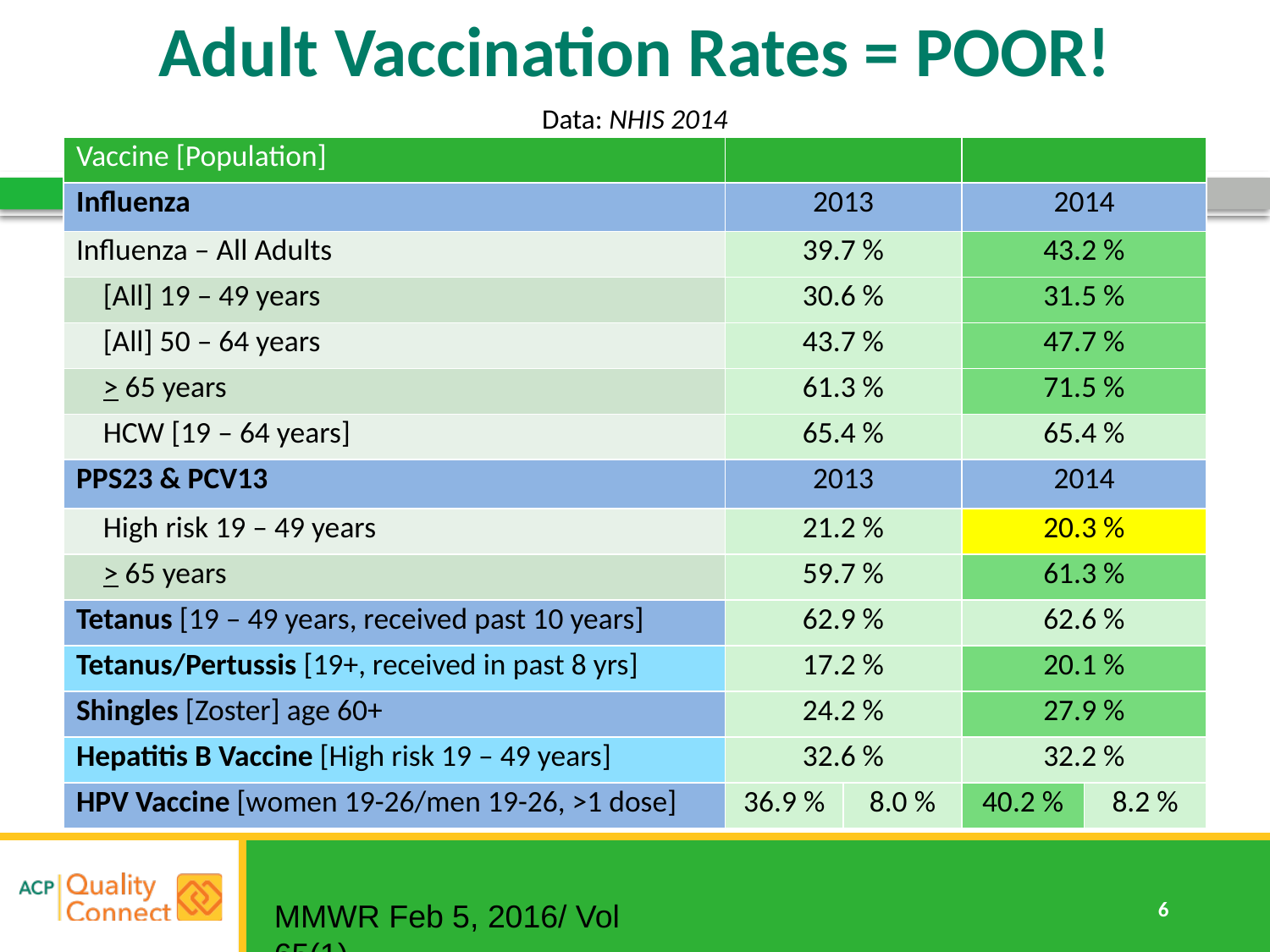

# Adult Vaccination Rates = POOR!
Data: NHIS 2014
| Vaccine [Population] |  |  |  |  |
| --- | --- | --- | --- | --- |
| Influenza | 2013 |  | 2014 |  |
| Influenza – All Adults | 39.7 % |  | 43.2 % |  |
| [All] 19 – 49 years | 30.6 % |  | 31.5 % |  |
| [All] 50 – 64 years | 43.7 % |  | 47.7 % |  |
| > 65 years | 61.3 % |  | 71.5 % |  |
| HCW [19 – 64 years] | 65.4 % |  | 65.4 % |  |
| PPS23 & PCV13 | 2013 |  | 2014 |  |
| High risk 19 – 49 years | 21.2 % |  | 20.3 % |  |
| > 65 years | 59.7 % |  | 61.3 % |  |
| Tetanus [19 – 49 years, received past 10 years] | 62.9 % |  | 62.6 % |  |
| Tetanus/Pertussis [19+, received in past 8 yrs] | 17.2 % |  | 20.1 % |  |
| Shingles [Zoster] age 60+ | 24.2 % |  | 27.9 % |  |
| Hepatitis B Vaccine [High risk 19 – 49 years] | 32.6 % |  | 32.2 % |  |
| HPV Vaccine [women 19-26/men 19-26, >1 dose] | 36.9 % | 8.0 % | 40.2 % | 8.2 % |
MMWR Feb 5, 2016/ Vol 65(1).